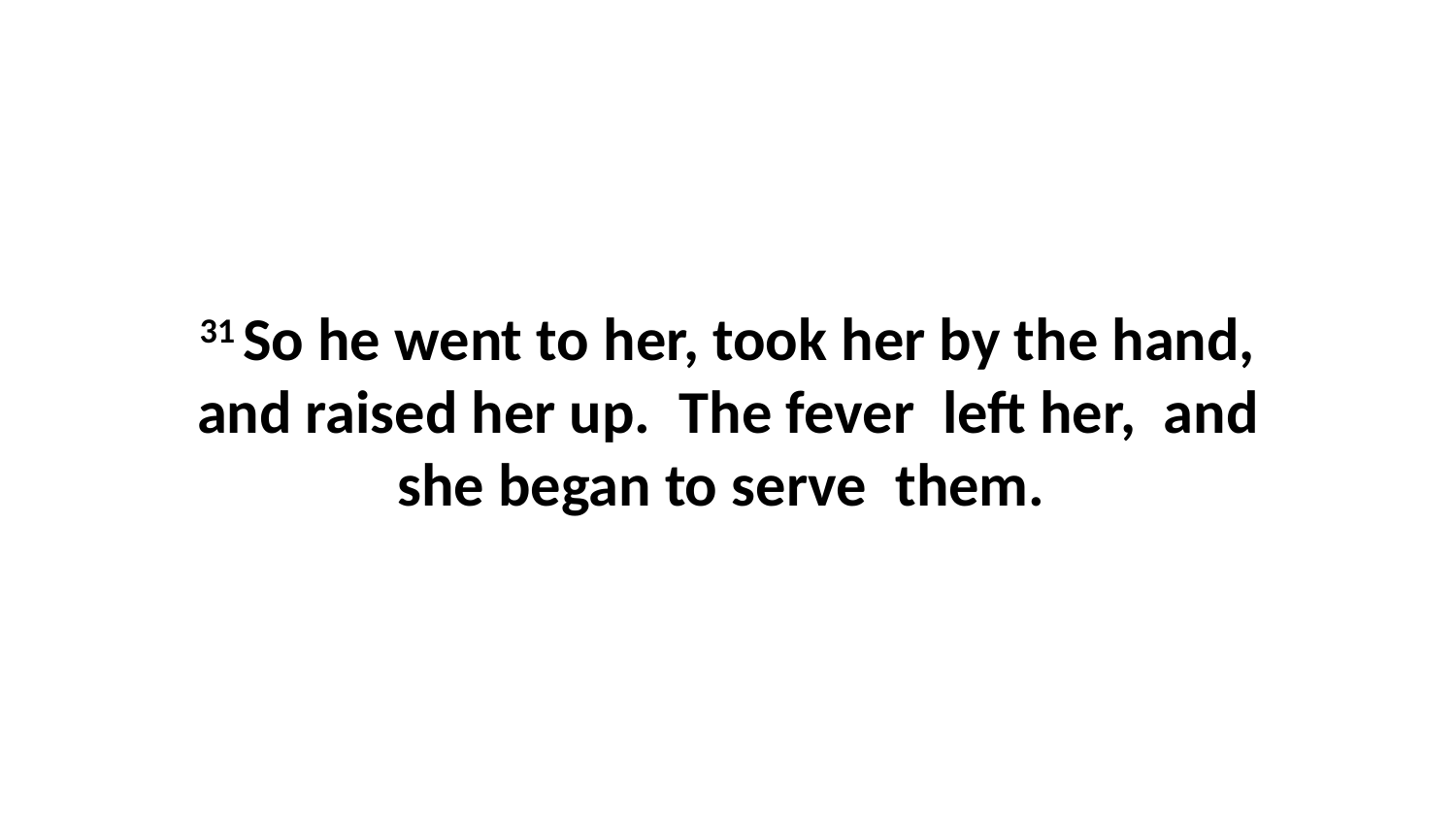

31 So he went to her, took her by the hand, and raised her up.  The fever  left her,  and she began to serve  them.